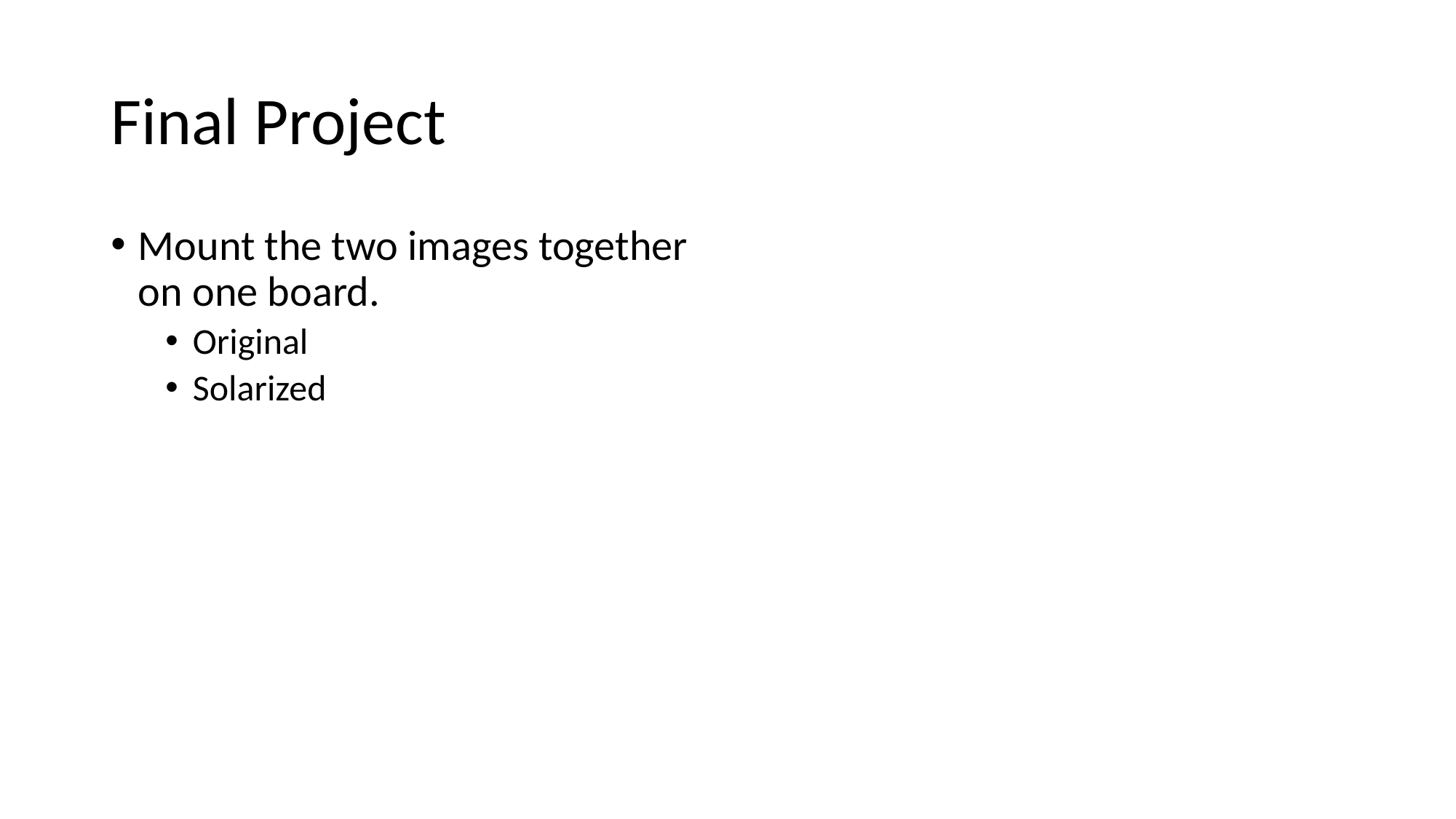

# Final Project
Mount the two images together  on one board.
Original
Solarized